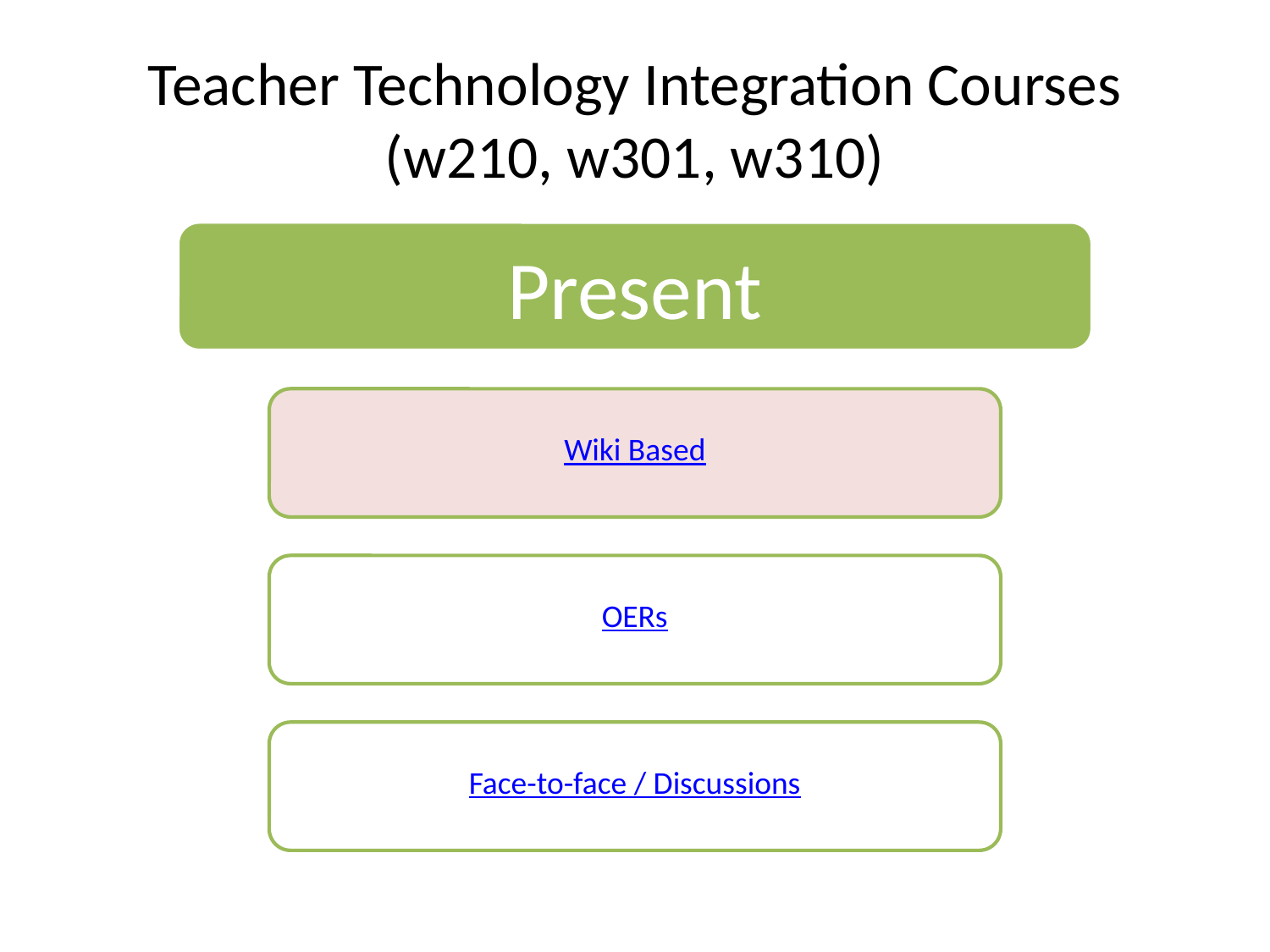

# Teacher Technology Integration Courses (w210, w301, w310)
Present
Wiki Based
Face-to-face / Discussions
OERs
OERs